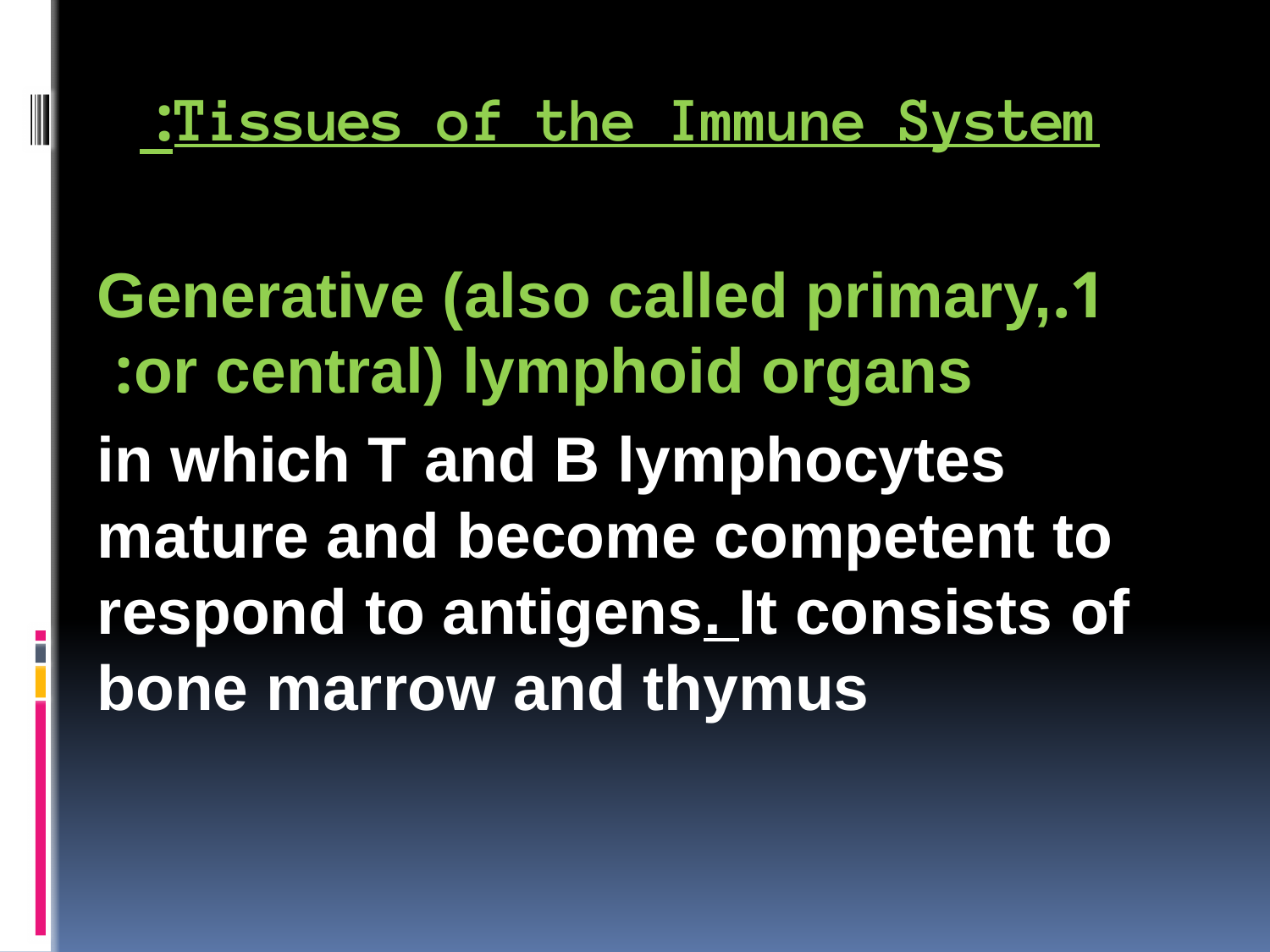

# Tissues of the Immune System:
1.Generative (also called primary, or central) lymphoid organs:
in which T and B lymphocytes mature and become competent to respond to antigens. It consists of bone marrow and thymus